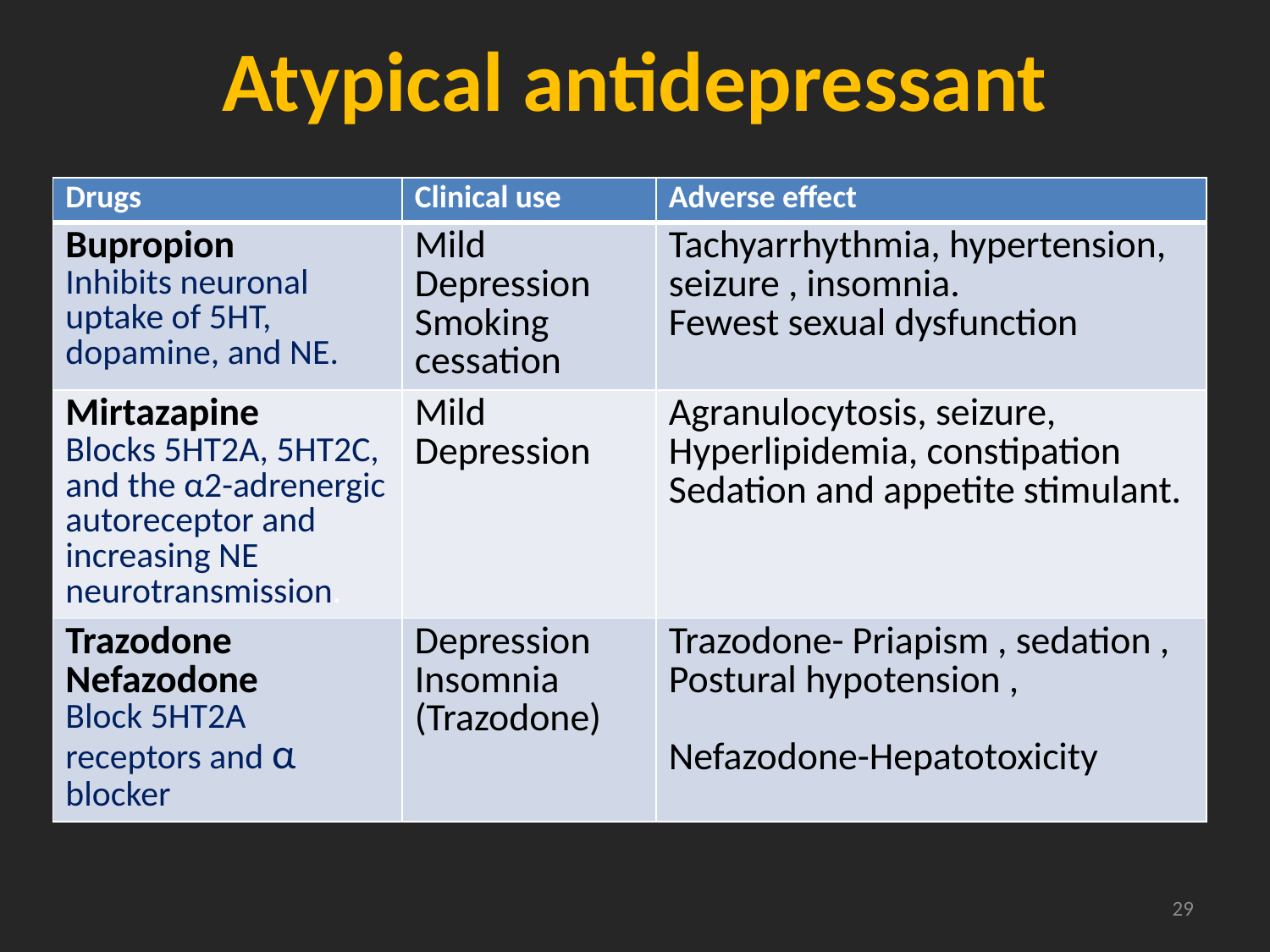

# Atypical antidepressant
| Drugs | Clinical use | Adverse effect |
| --- | --- | --- |
| Bupropion Inhibits neuronal uptake of 5HT, dopamine, and NE. | Mild Depression Smoking cessation | Tachyarrhythmia, hypertension, seizure , insomnia. Fewest sexual dysfunction |
| Mirtazapine Blocks 5HT2A, 5HT2C, and the α2-adrenergic autoreceptor and increasing NE neurotransmission. | Mild Depression | Agranulocytosis, seizure, Hyperlipidemia, constipation Sedation and appetite stimulant. |
| Trazodone Nefazodone Block 5HT2A receptors and α blocker | Depression Insomnia (Trazodone) | Trazodone- Priapism , sedation , Postural hypotension , Nefazodone-Hepatotoxicity |
29